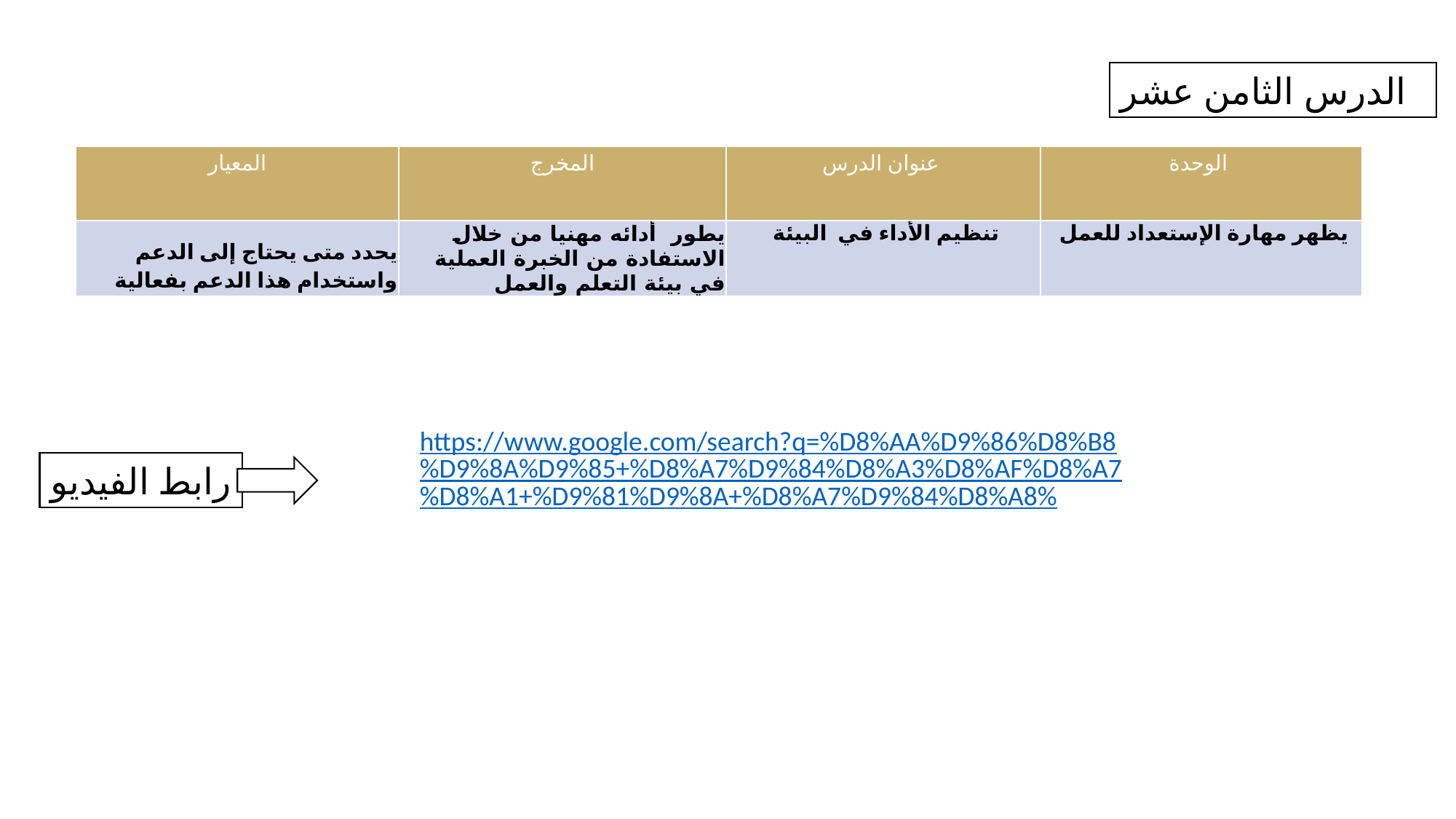

الدرس الثامن عشر
| المعيار | المخرج | عنوان الدرس | الوحدة |
| --- | --- | --- | --- |
| يحدد متى يحتاج إلى الدعم واستخدام هذا الدعم بفعالية | يطور أدائه مهنيا من خلال الاستفادة من الخبرة العملية في بيئة التعلم والعمل | تنظيم الأداء في البيئة | يظهر مهارة الإستعداد للعمل |
https://www.google.com/search?q=%D8%AA%D9%86%D8%B8%D9%8A%D9%85+%D8%A7%D9%84%D8%A3%D8%AF%D8%A7%D8%A1+%D9%81%D9%8A+%D8%A7%D9%84%D8%A8%
رابط الفيديو